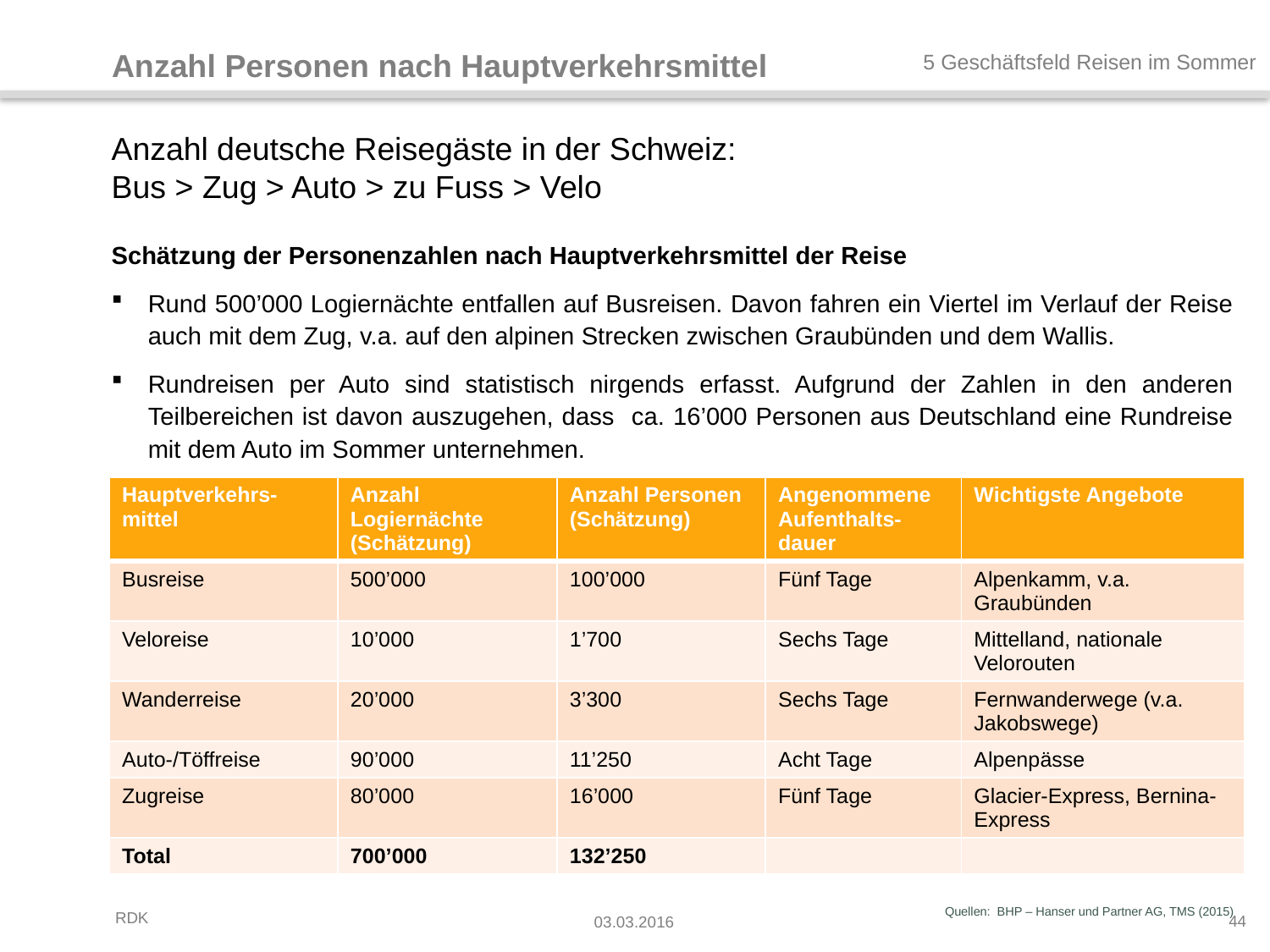

Anzahl Personen nach Hauptverkehrsmittel
5 Geschäftsfeld Reisen im Sommer

# Anzahl deutsche Reisegäste in der Schweiz: Bus > Zug > Auto > zu Fuss > Velo
Schätzung der Personenzahlen nach Hauptverkehrsmittel der Reise
Rund 500’000 Logiernächte entfallen auf Busreisen. Davon fahren ein Viertel im Verlauf der Reise auch mit dem Zug, v.a. auf den alpinen Strecken zwischen Graubünden und dem Wallis.
Rundreisen per Auto sind statistisch nirgends erfasst. Aufgrund der Zahlen in den anderen Teilbereichen ist davon auszugehen, dass  ca. 16’000 Personen aus Deutschland eine Rundreise mit dem Auto im Sommer unternehmen.
| Hauptverkehrs-mittel | Anzahl Logiernächte (Schätzung) | Anzahl Personen (Schätzung) | Angenommene Aufenthalts-dauer | Wichtigste Angebote |
| --- | --- | --- | --- | --- |
| Busreise | 500’000 | 100’000 | Fünf Tage | Alpenkamm, v.a. Graubünden |
| Veloreise | 10’000 | 1’700 | Sechs Tage | Mittelland, nationale Velorouten |
| Wanderreise | 20’000 | 3’300 | Sechs Tage | Fernwanderwege (v.a. Jakobswege) |
| Auto-/Töffreise | 90’000 | 11’250 | Acht Tage | Alpenpässe |
| Zugreise | 80’000 | 16’000 | Fünf Tage | Glacier-Express, Bernina-Express |
| Total | 700’000 | 132’250 |  |  |
Quellen:  BHP – Hanser und Partner AG, TMS (2015)
44
03.03.2016